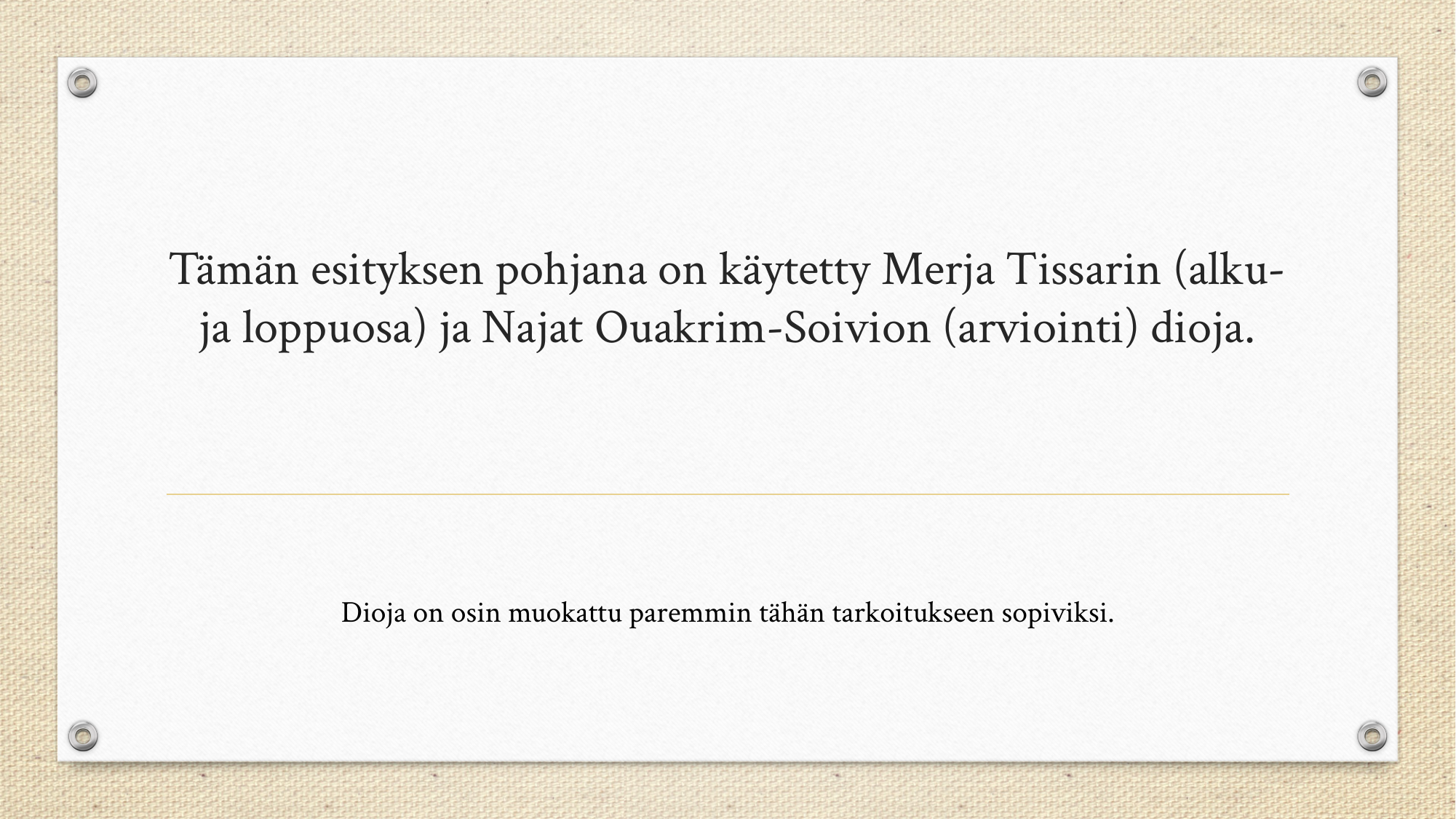

# Tämän esityksen pohjana on käytetty Merja Tissarin (alku- ja loppuosa) ja Najat Ouakrim-Soivion (arviointi) dioja.
Dioja on osin muokattu paremmin tähän tarkoitukseen sopiviksi.